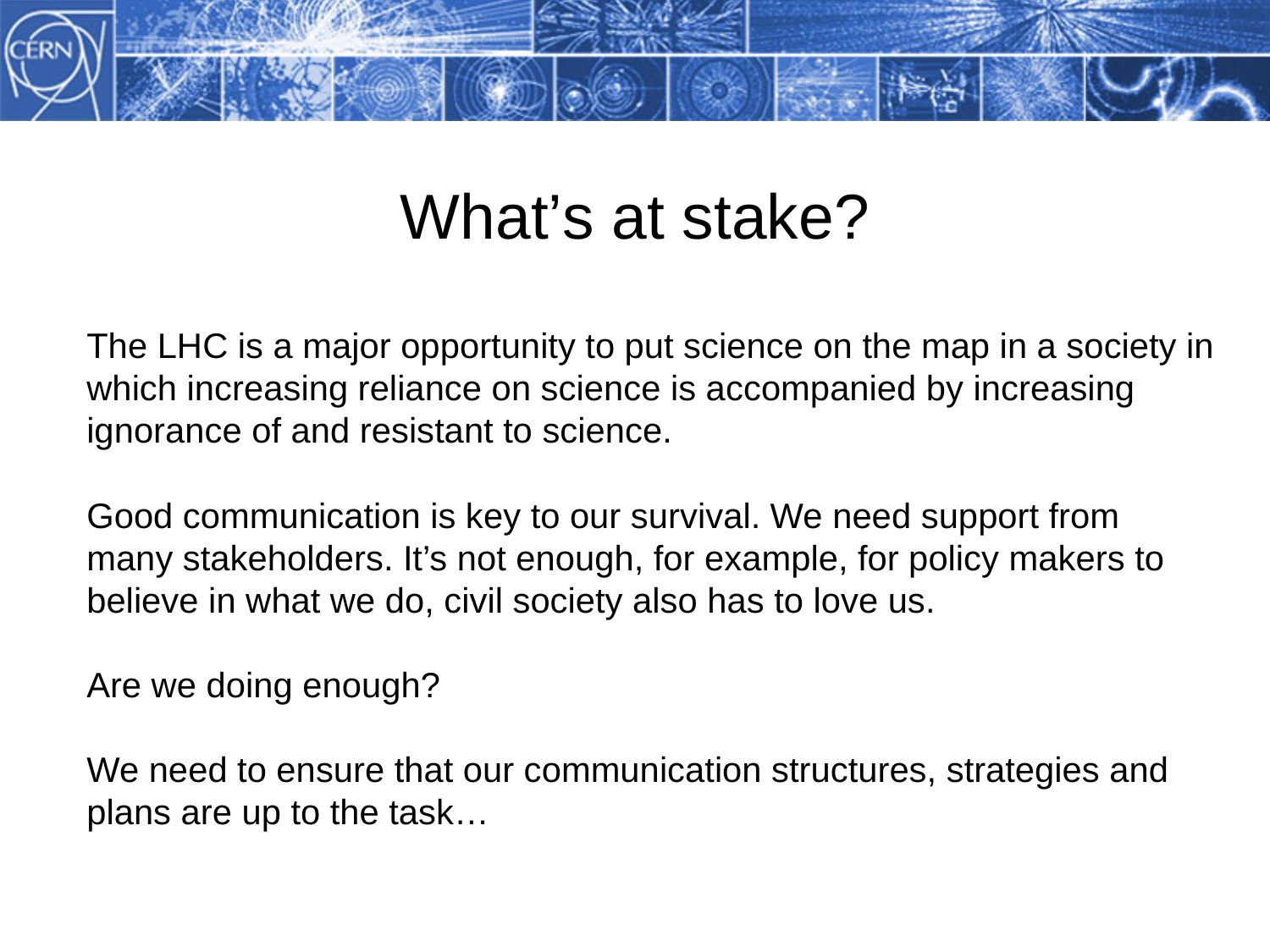

Methodology
What’s at stake?
The LHC is a major opportunity to put science on the map in a society in which increasing reliance on science is accompanied by increasing ignorance of and resistant to science.

Good communication is key to our survival. We need support from many stakeholders. It’s not enough, for example, for policy makers to believe in what we do, civil society also has to love us.
Are we doing enough?

We need to ensure that our communication structures, strategies and plans are up to the task…